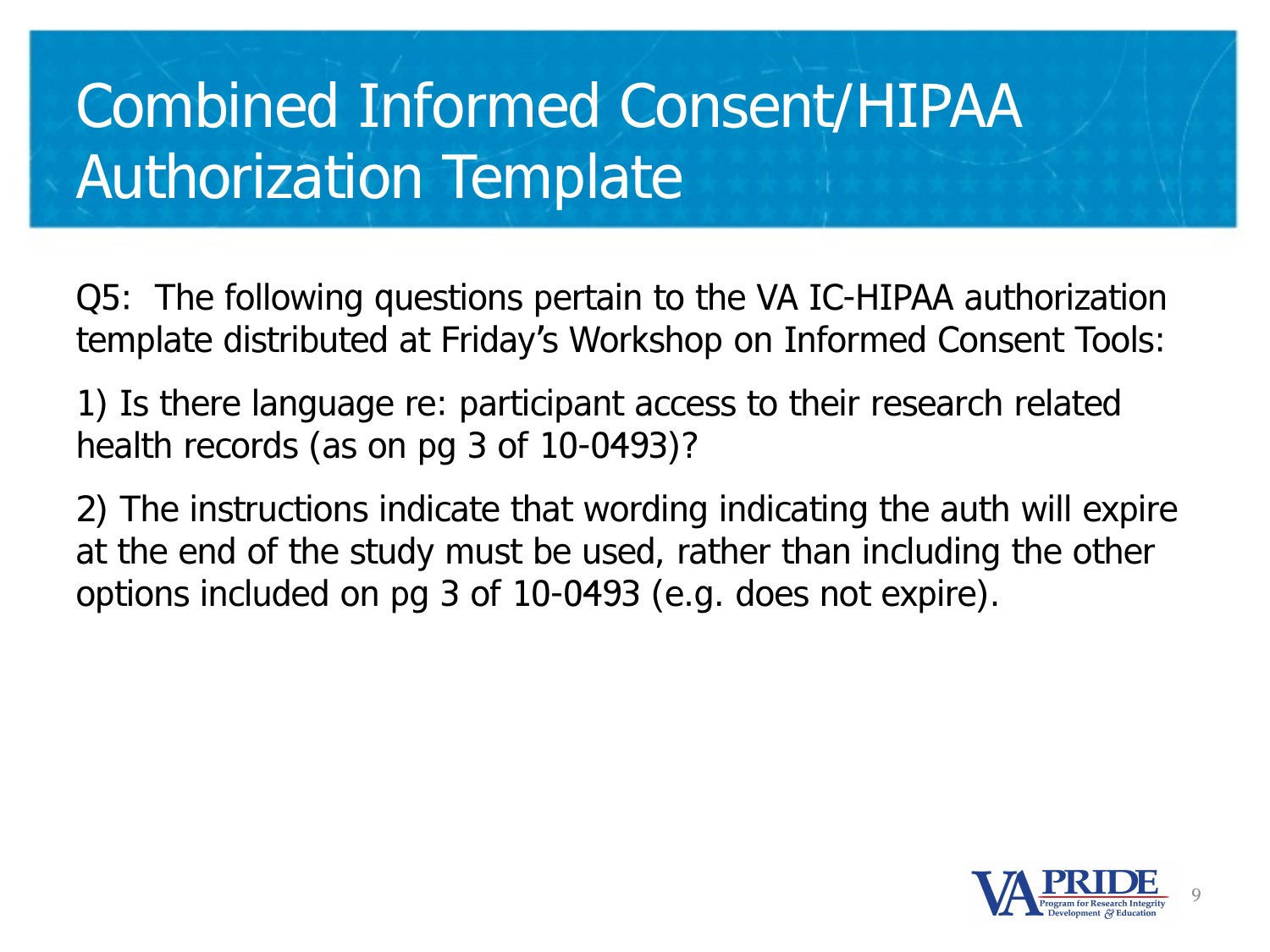

# Combined Informed Consent/HIPAA Authorization Template
Q5:  The following questions pertain to the VA IC-HIPAA authorization template distributed at Friday’s Workshop on Informed Consent Tools:
1) Is there language re: participant access to their research related health records (as on pg 3 of 10-0493)?
2) The instructions indicate that wording indicating the auth will expire at the end of the study must be used, rather than including the other options included on pg 3 of 10-0493 (e.g. does not expire).